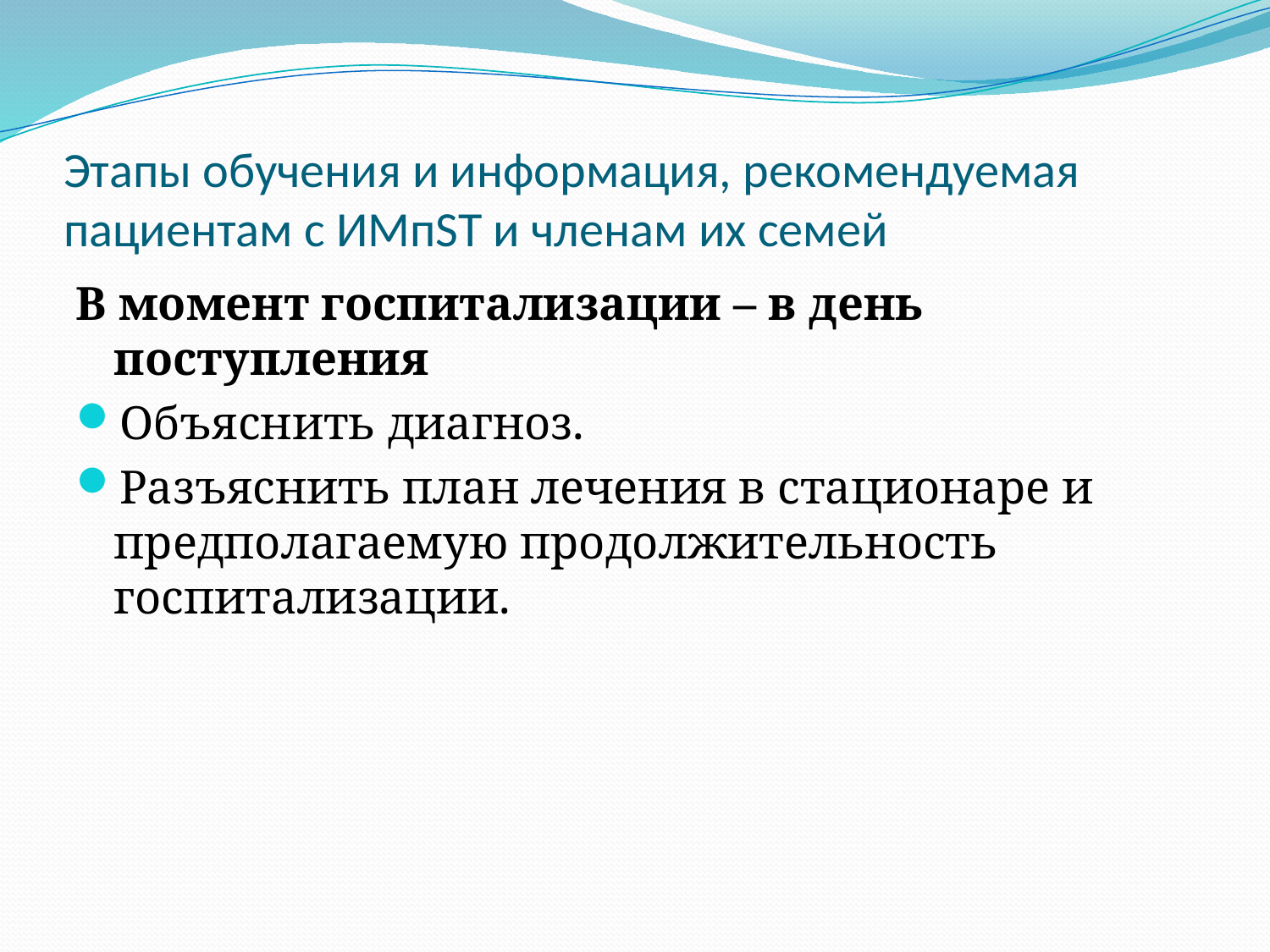

# Этапы обучения и информация, рекомендуемая пациентам с ИМпST и членам их семей
В момент госпитализации – в день поступления
Объяснить диагноз.
Разъяснить план лечения в стационаре и предполагаемую продолжительность госпитализации.